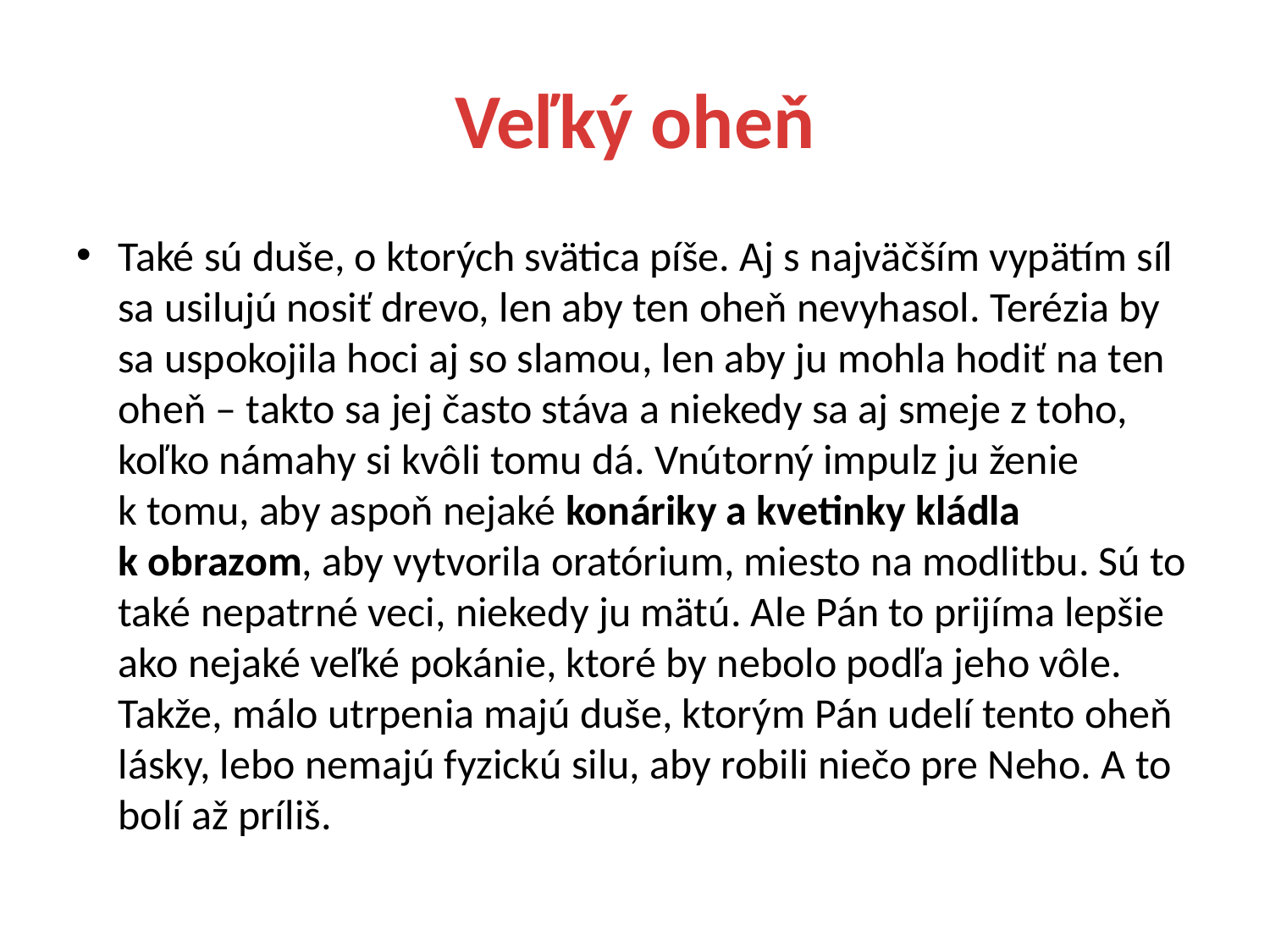

# Veľký oheň
Také sú duše, o ktorých svätica píše. Aj s najväčším vypätím síl sa usilujú nosiť drevo, len aby ten oheň nevyhasol. Terézia by sa uspokojila hoci aj so slamou, len aby ju mohla hodiť na ten oheň – takto sa jej často stáva a niekedy sa aj smeje z toho, koľko námahy si kvôli tomu dá. Vnútorný impulz ju ženie k tomu, aby aspoň nejaké konáriky a kvetinky kládla k obrazom, aby vytvorila oratórium, miesto na modlitbu. Sú to také nepatrné veci, niekedy ju mätú. Ale Pán to prijíma lepšie ako nejaké veľké pokánie, ktoré by nebolo podľa jeho vôle. Takže, málo utrpenia majú duše, ktorým Pán udelí tento oheň lásky, lebo nemajú fyzickú silu, aby robili niečo pre Neho. A to bolí až príliš.